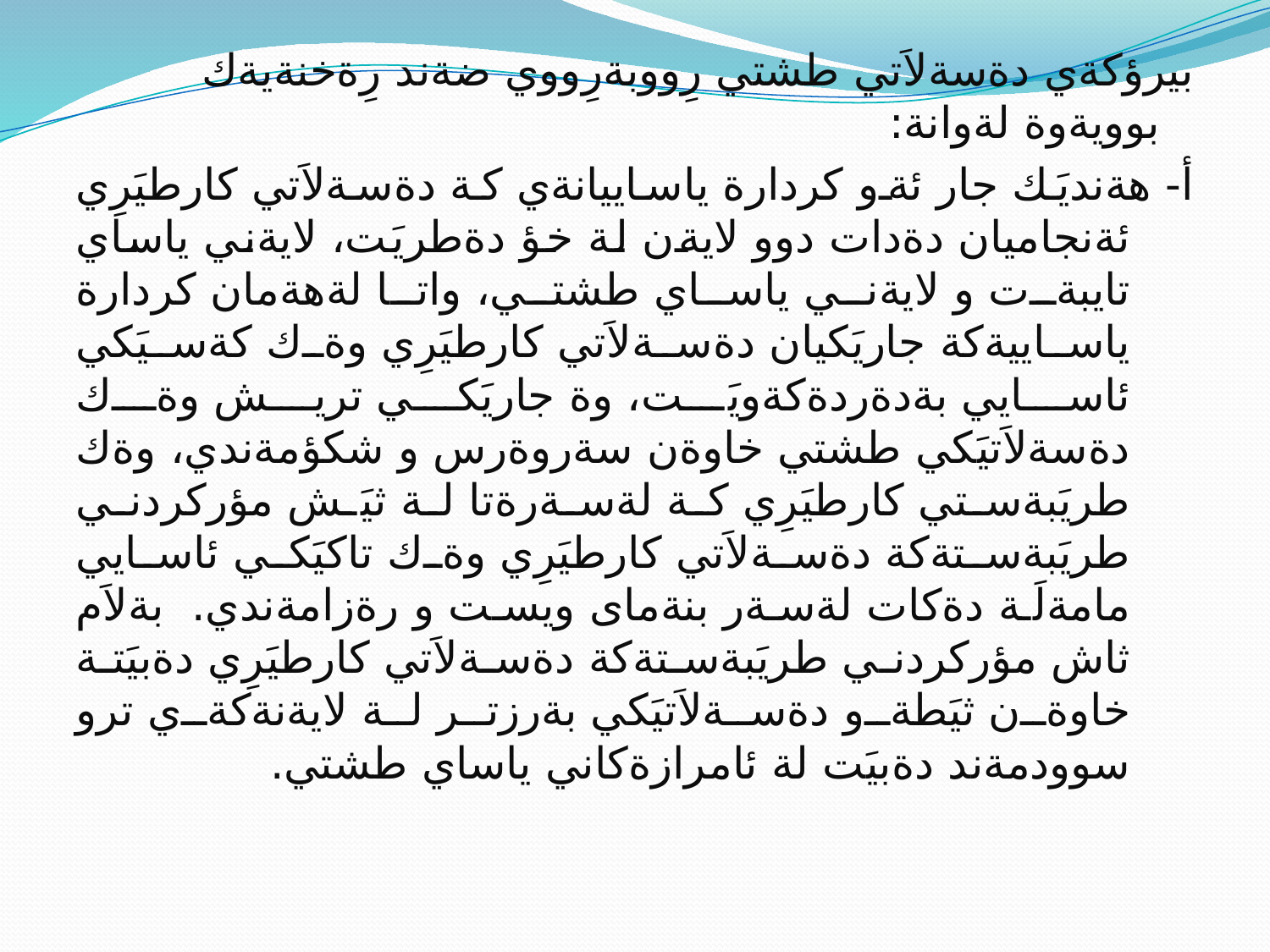

بيرؤكةي دةسةلاَتي طشتي رِووبةرِووي ضةند رِةخنةيةك بوويةوة لةوانة:
أ- هةنديَك جار ئةو كردارة ياساييانةي كة دةسةلاَتي كارطيَرِي ئةنجاميان دةدات دوو لايةن لة خؤ دةطريَت، لايةني ياساي تايبةت و لايةني ياساي طشتي، واتا لةهةمان كردارة ياساييةكة جاريَكيان دةسةلاَتي كارطيَرِي وةك كةسيَكي ئاسايي بةدةردةكةويَت، وة جاريَكي تريش وةك دةسةلاَتيَكي طشتي خاوةن سةروةرس و شكؤمةندي، وةك طريَبةستي كارطيَرِي كة لةسةرةتا لة ثيَش مؤركردني طريَبةستةكة دةسةلاَتي كارطيَرِي وةك تاكيَكي ئاسايي مامةلَة دةكات لةسةر بنةماى ويست و رةزامةندي.  بةلاَم ثاش مؤركردني طريَبةستةكة دةسةلاَتي كارطيَرِي دةبيَتة خاوةن ثيَطةو دةسةلاَتيَكي بةرزتر لة لايةنةكةي ترو سوودمةند دةبيَت لة ئامرازةكاني ياساي طشتي.